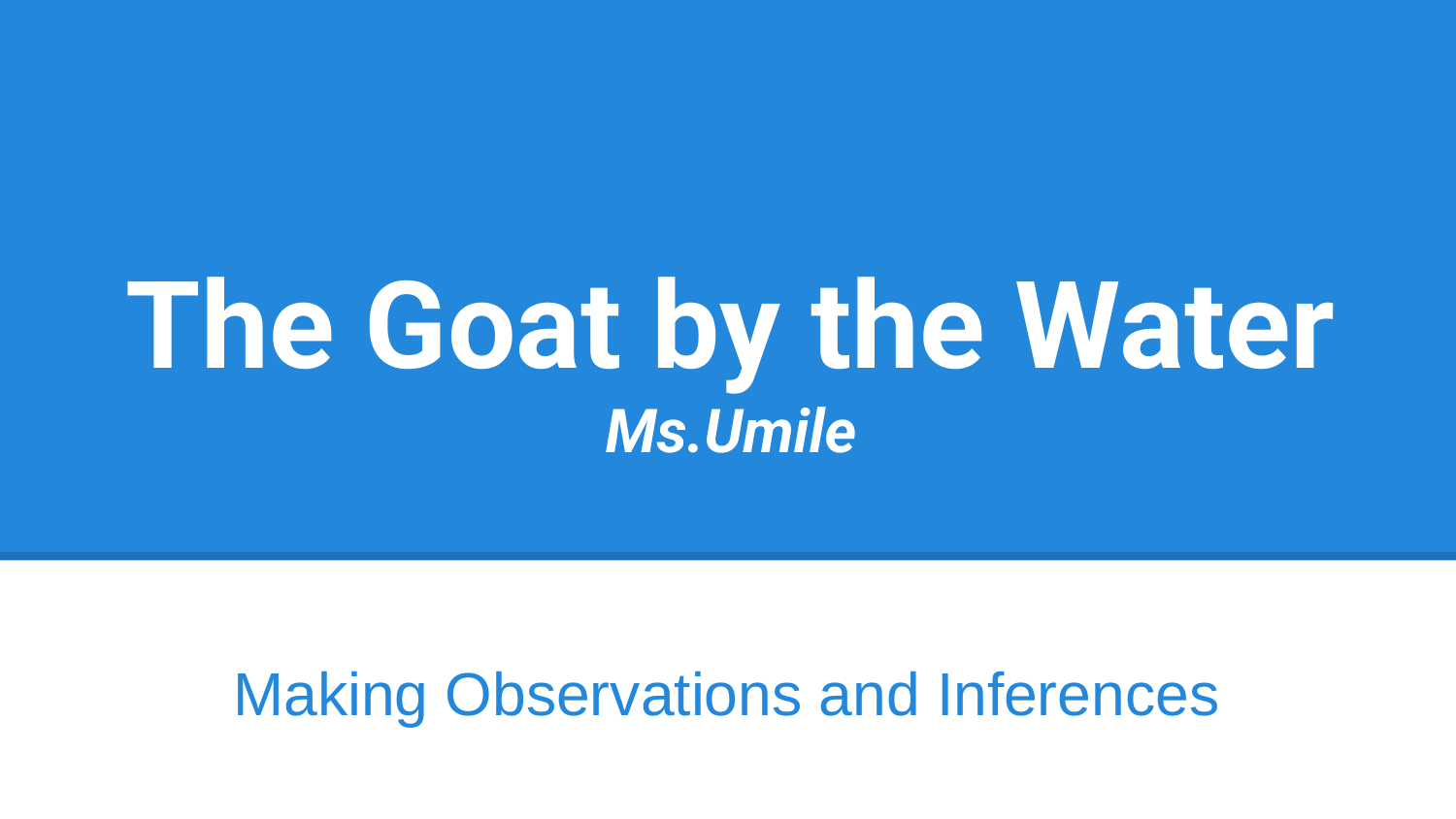

# The Goat by the Water
Ms.Umile
Making Observations and Inferences